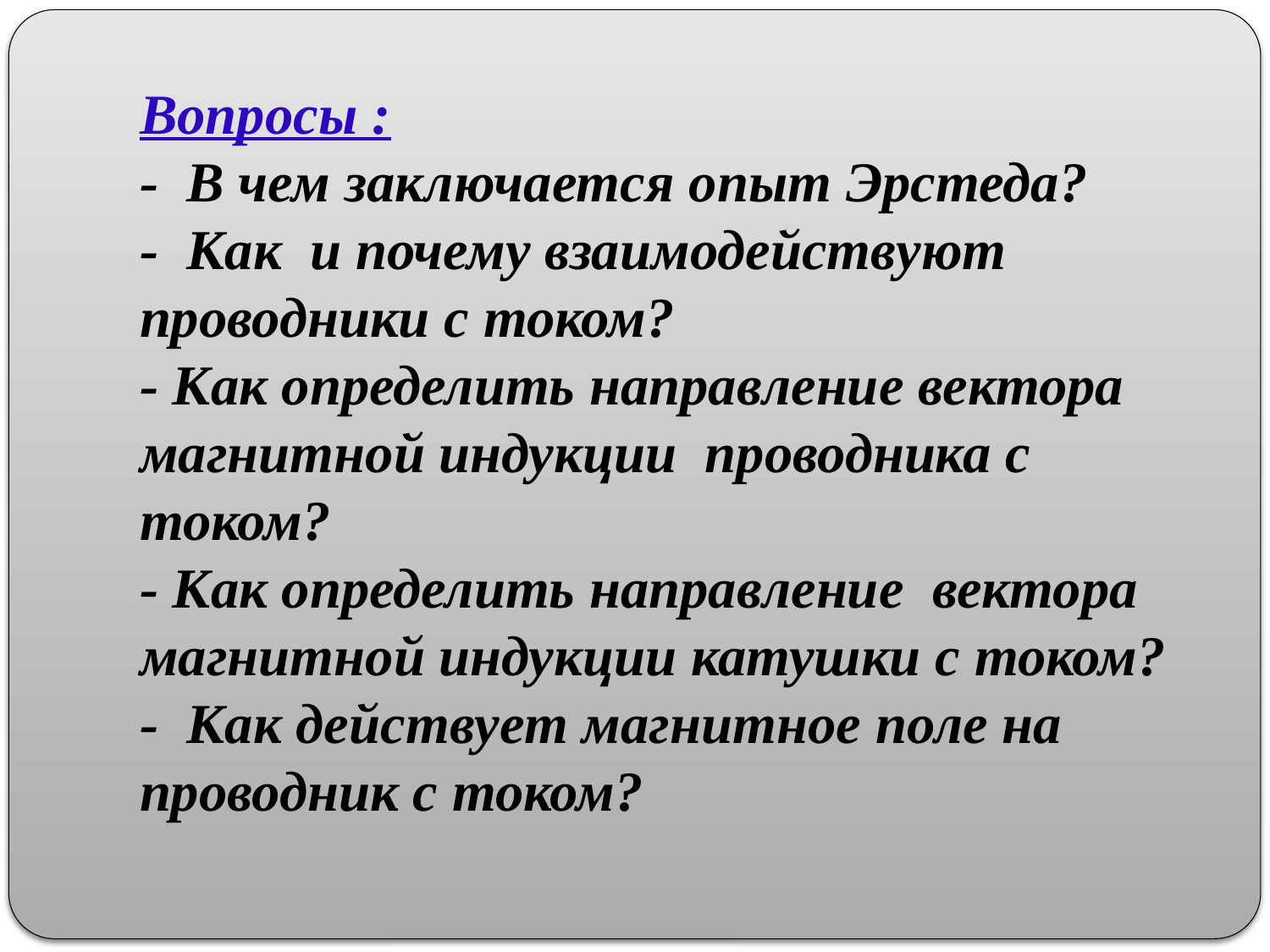

# Вопросы : -  В чем заключается опыт Эрстеда? -  Как  и почему взаимодействуют проводники с током? - Как определить направление вектора магнитной индукции  проводника с током? - Как определить направление  вектора магнитной индукции катушки с током? -  Как действует магнитное поле на проводник с током?